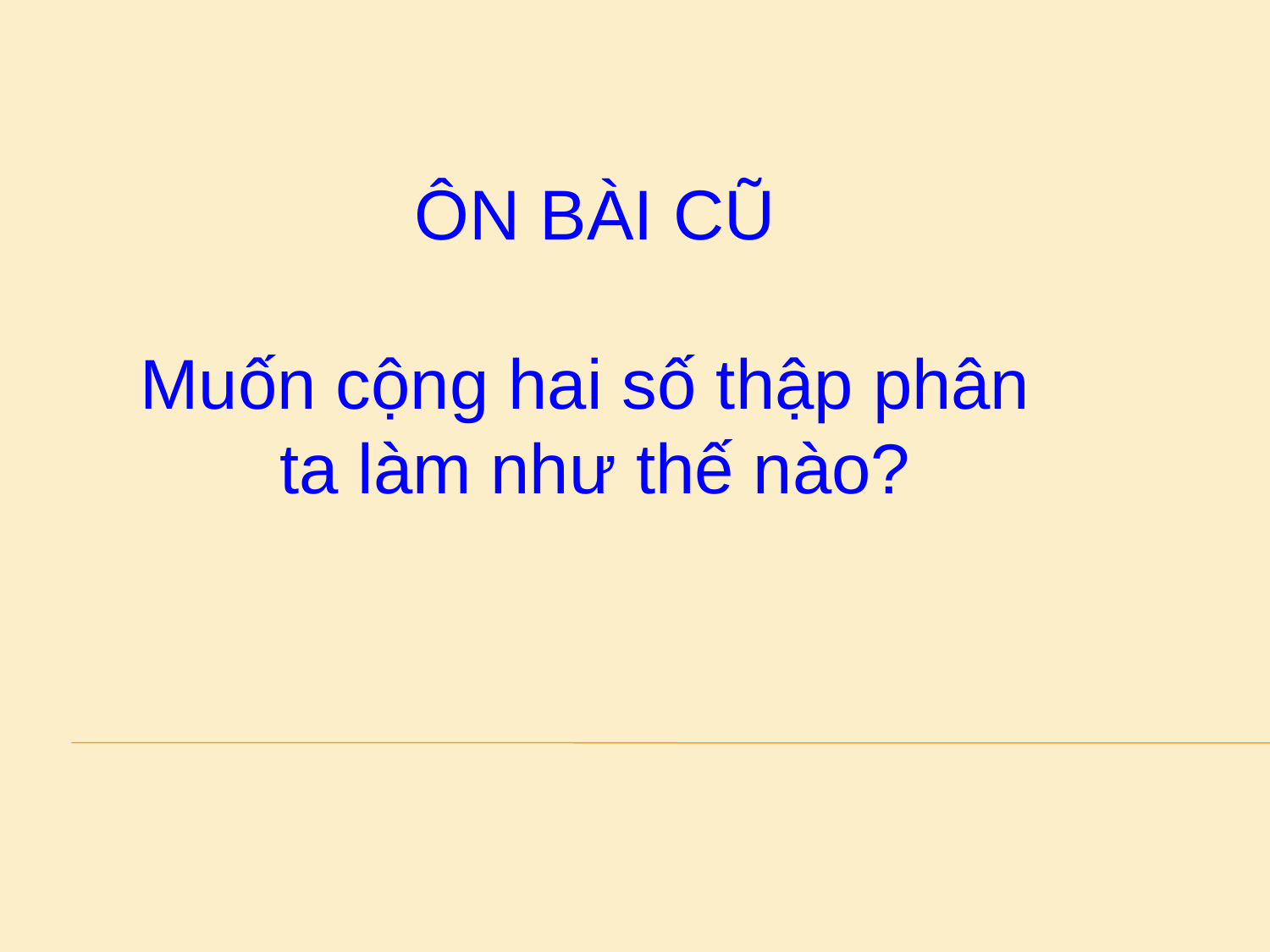

ÔN BÀI CŨ

Muốn cộng hai số thập phân
ta làm như thế nào?